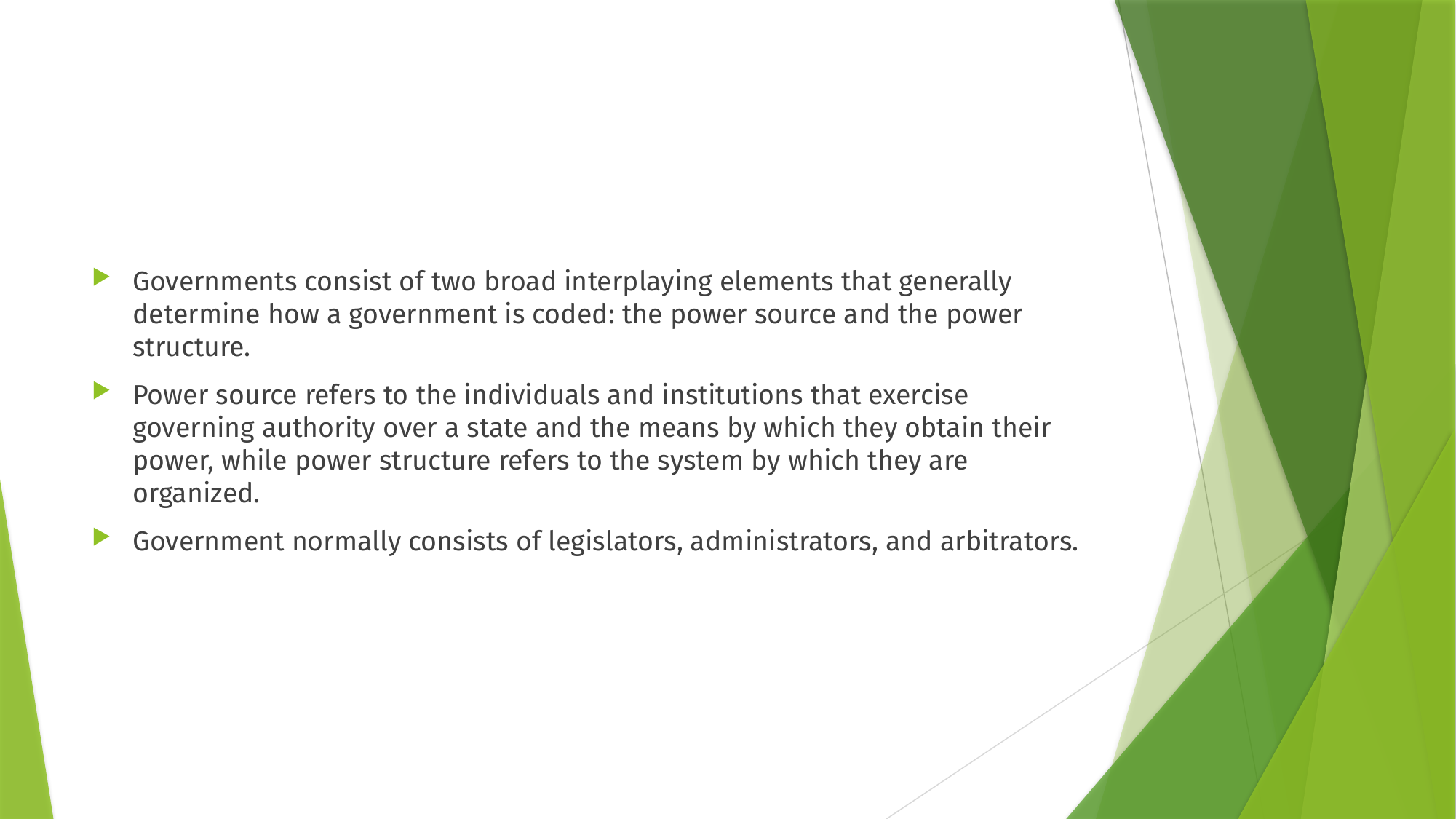

#
Governments consist of two broad interplaying elements that generally determine how a government is coded: the power source and the power structure.
Power source refers to the individuals and institutions that exercise governing authority over a state and the means by which they obtain their power, while power structure refers to the system by which they are organized.
Government normally consists of legislators, administrators, and arbitrators.